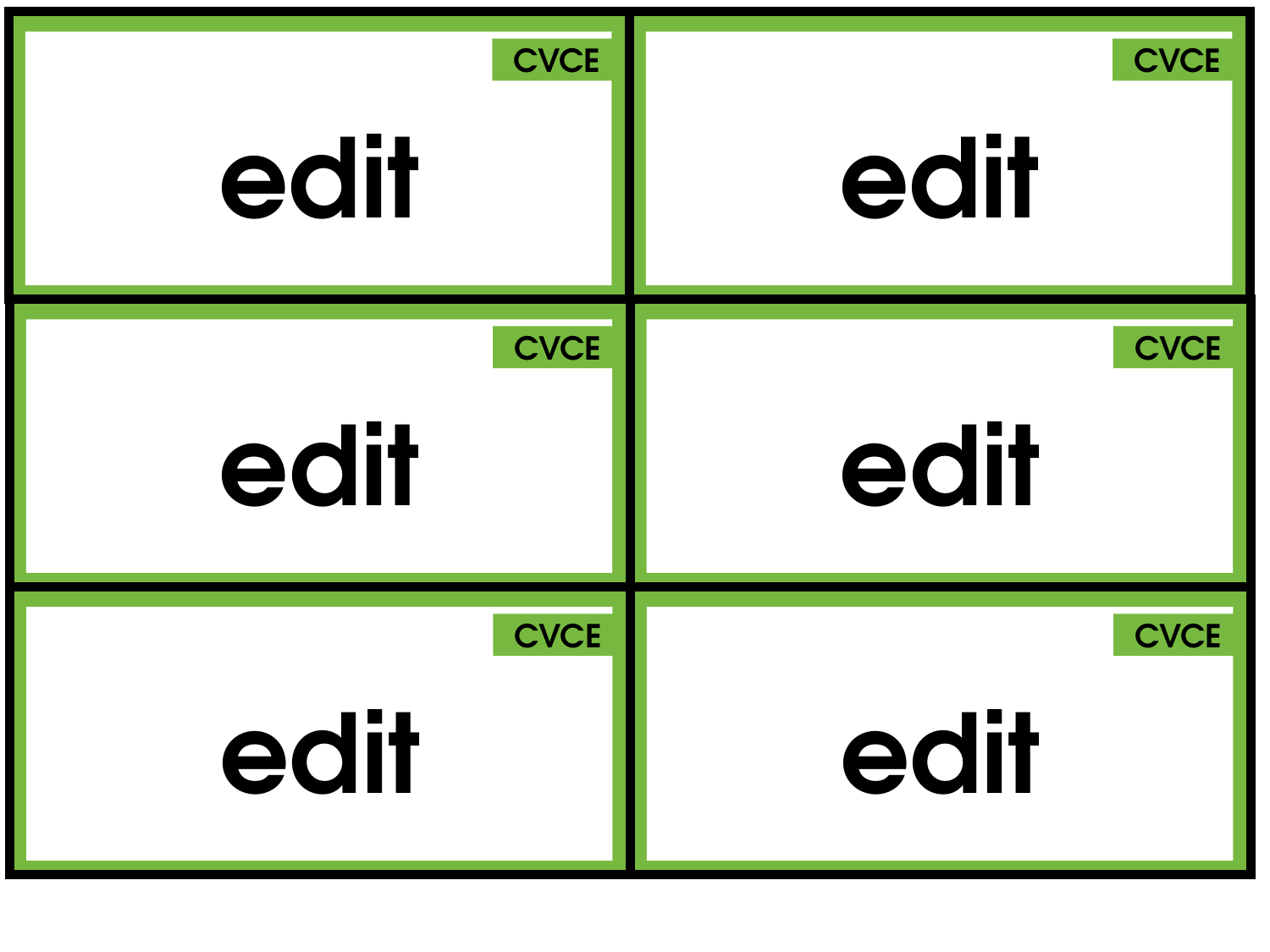

|  |
| --- |
|  |
| --- |

CVCE
CVCE
edit
edit
|  |
| --- |
|  |
| --- |

CVCE
CVCE
edit
edit
|  |
| --- |
|  |
| --- |

CVCE
CVCE
edit
edit